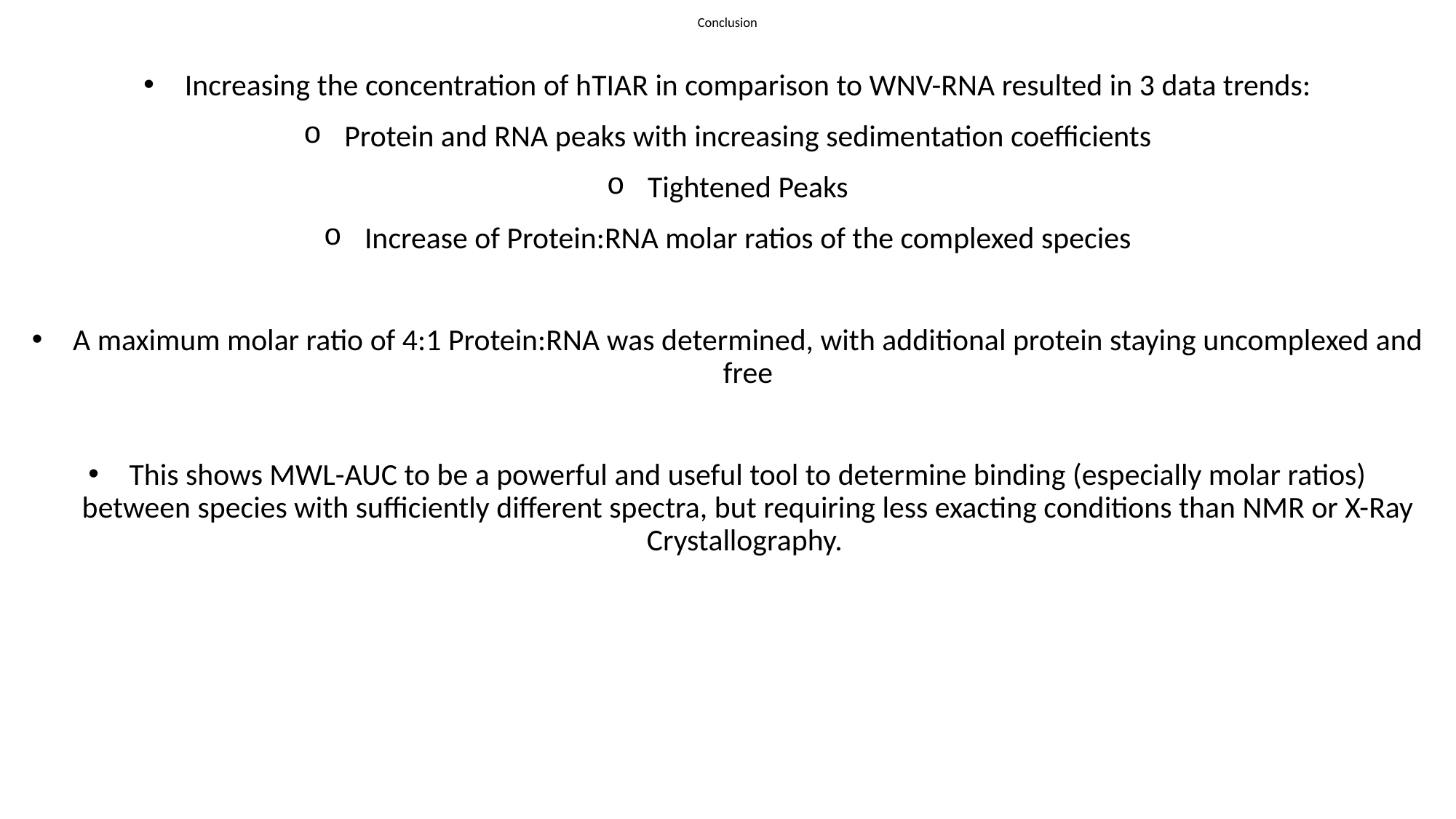

# Conclusion
Increasing the concentration of hTIAR in comparison to WNV-RNA resulted in 3 data trends:
Protein and RNA peaks with increasing sedimentation coefficients
Tightened Peaks
Increase of Protein:RNA molar ratios of the complexed species

A maximum molar ratio of 4:1 Protein:RNA was determined, with additional protein staying uncomplexed and free

This shows MWL-AUC to be a powerful and useful tool to determine binding (especially molar ratios) between species with sufficiently different spectra, but requiring less exacting conditions than NMR or X-Ray Crystallography.